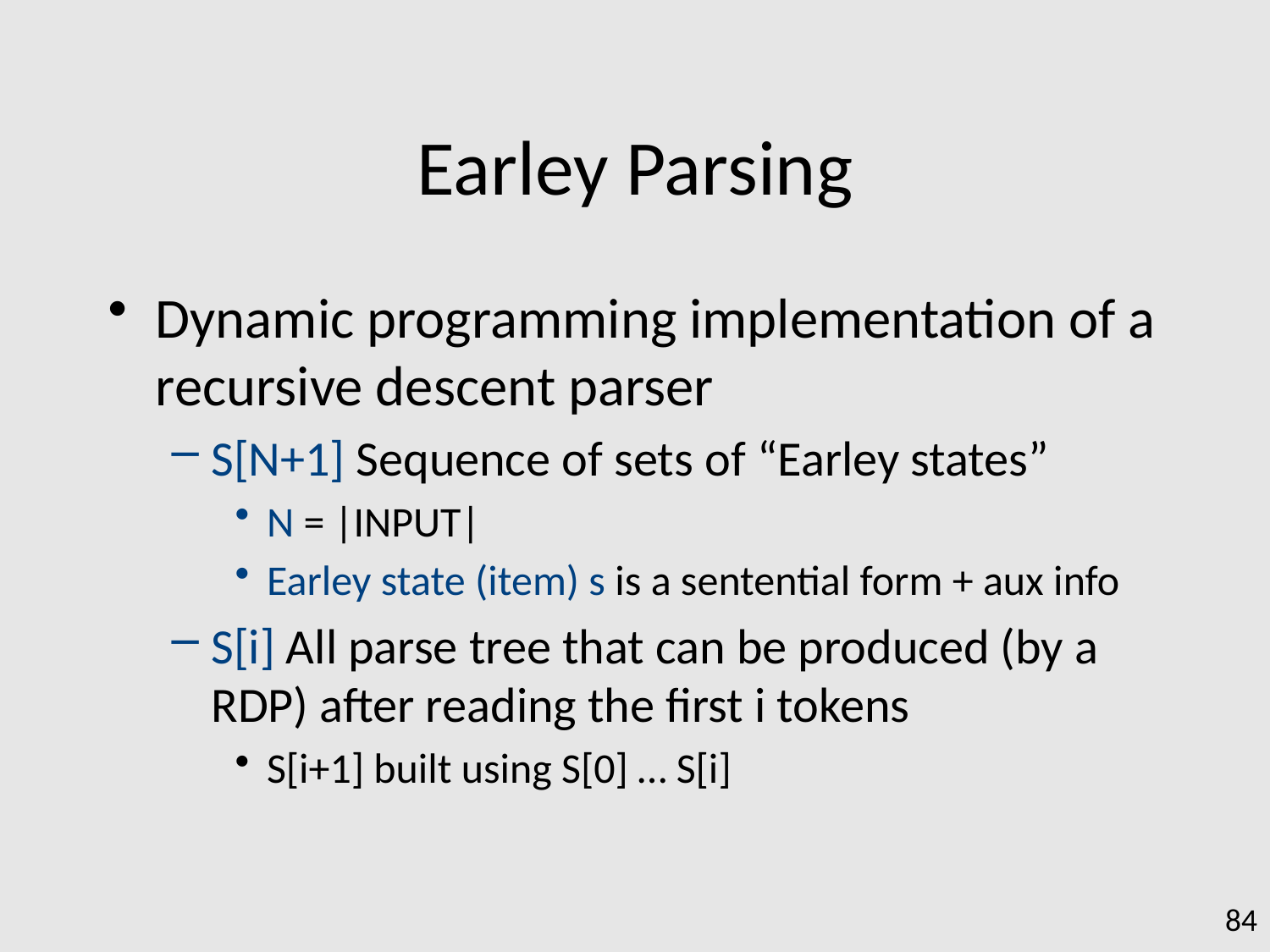

# Earley Parsing
Dynamic programming implementation of a recursive descent parser
S[N+1] Sequence of sets of “Earley states”
N = |INPUT|
Earley state (item) s is a sentential form + aux info
S[i] All parse tree that can be produced (by a RDP) after reading the first i tokens
S[i+1] built using S[0] … S[i]
84